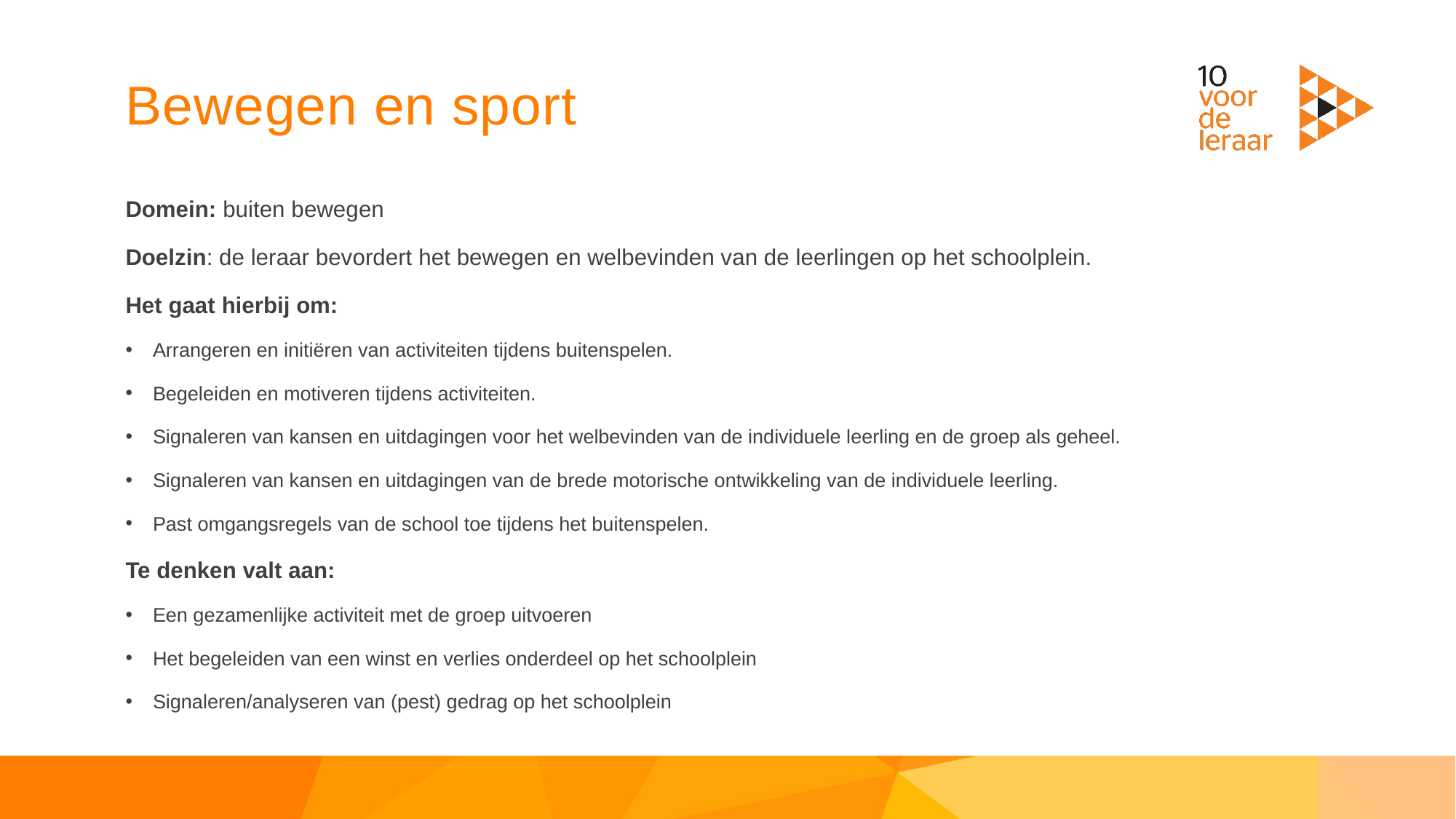

# Bewegen en sport
Domein: buiten bewegen
Doelzin: de leraar bevordert het bewegen en welbevinden van de leerlingen op het schoolplein.
Het gaat hierbij om:
Arrangeren en initiëren van activiteiten tijdens buitenspelen.
Begeleiden en motiveren tijdens activiteiten.
Signaleren van kansen en uitdagingen voor het welbevinden van de individuele leerling en de groep als geheel.
Signaleren van kansen en uitdagingen van de brede motorische ontwikkeling van de individuele leerling.
Past omgangsregels van de school toe tijdens het buitenspelen.
Te denken valt aan:
Een gezamenlijke activiteit met de groep uitvoeren
Het begeleiden van een winst en verlies onderdeel op het schoolplein
Signaleren/analyseren van (pest) gedrag op het schoolplein